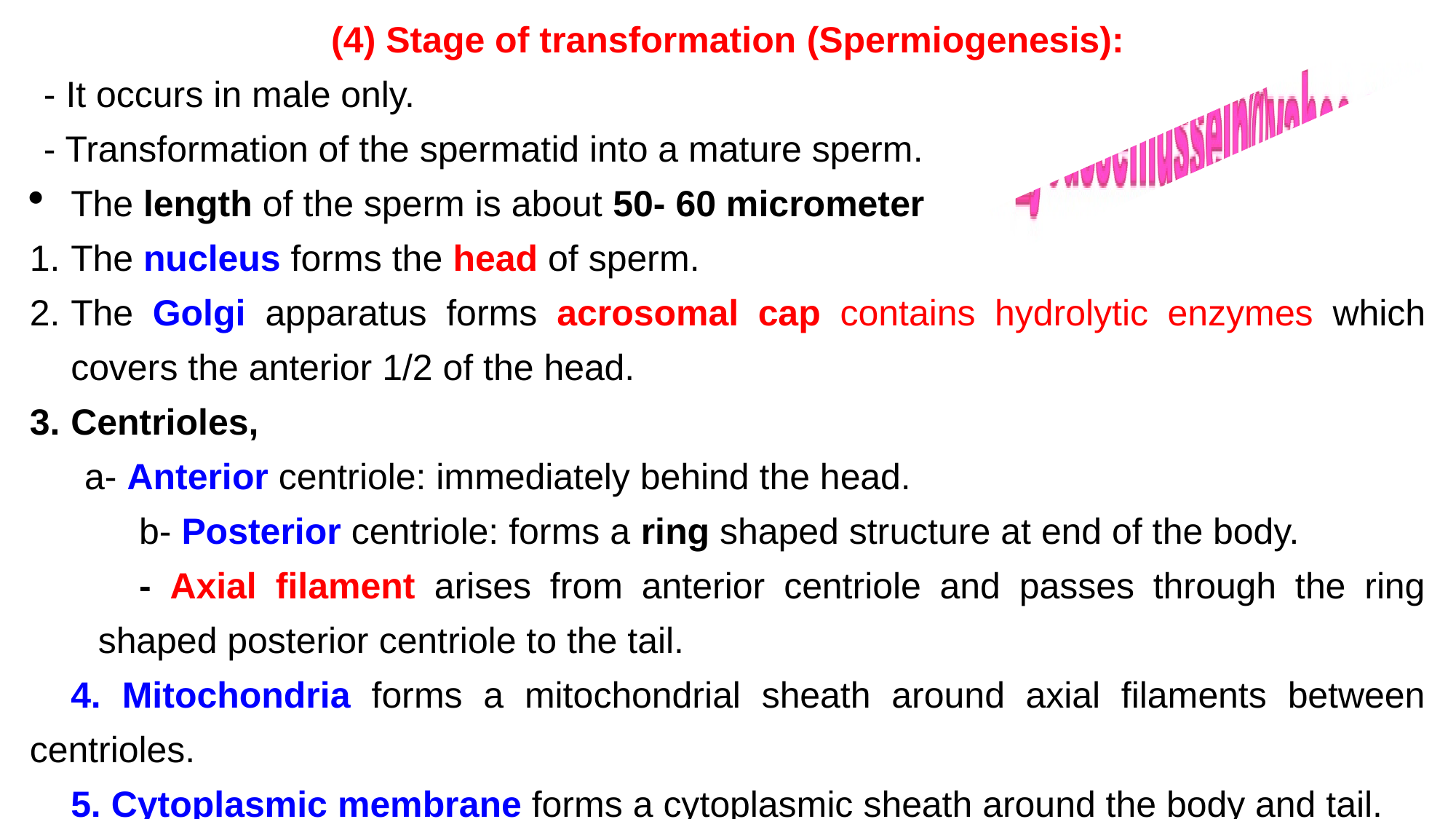

(4) Stage of transformation (Spermiogenesis):
- It occurs in male only.
- Transformation of the spermatid into a mature sperm.
The length of the sperm is about 50- 60 micrometer
The nucleus forms the head of sperm.
The Golgi apparatus forms acrosomal cap contains hydrolytic enzymes which covers the anterior 1/2 of the head.
Centrioles,
a- Anterior centriole: immediately behind the head.
b- Posterior centriole: forms a ring shaped structure at end of the body.
- Axial filament arises from anterior centriole and passes through the ring shaped posterior centriole to the tail.
4. Mitochondria forms a mitochondrial sheath around axial filaments between centrioles.
5. Cytoplasmic membrane forms a cytoplasmic sheath around the body and tail.